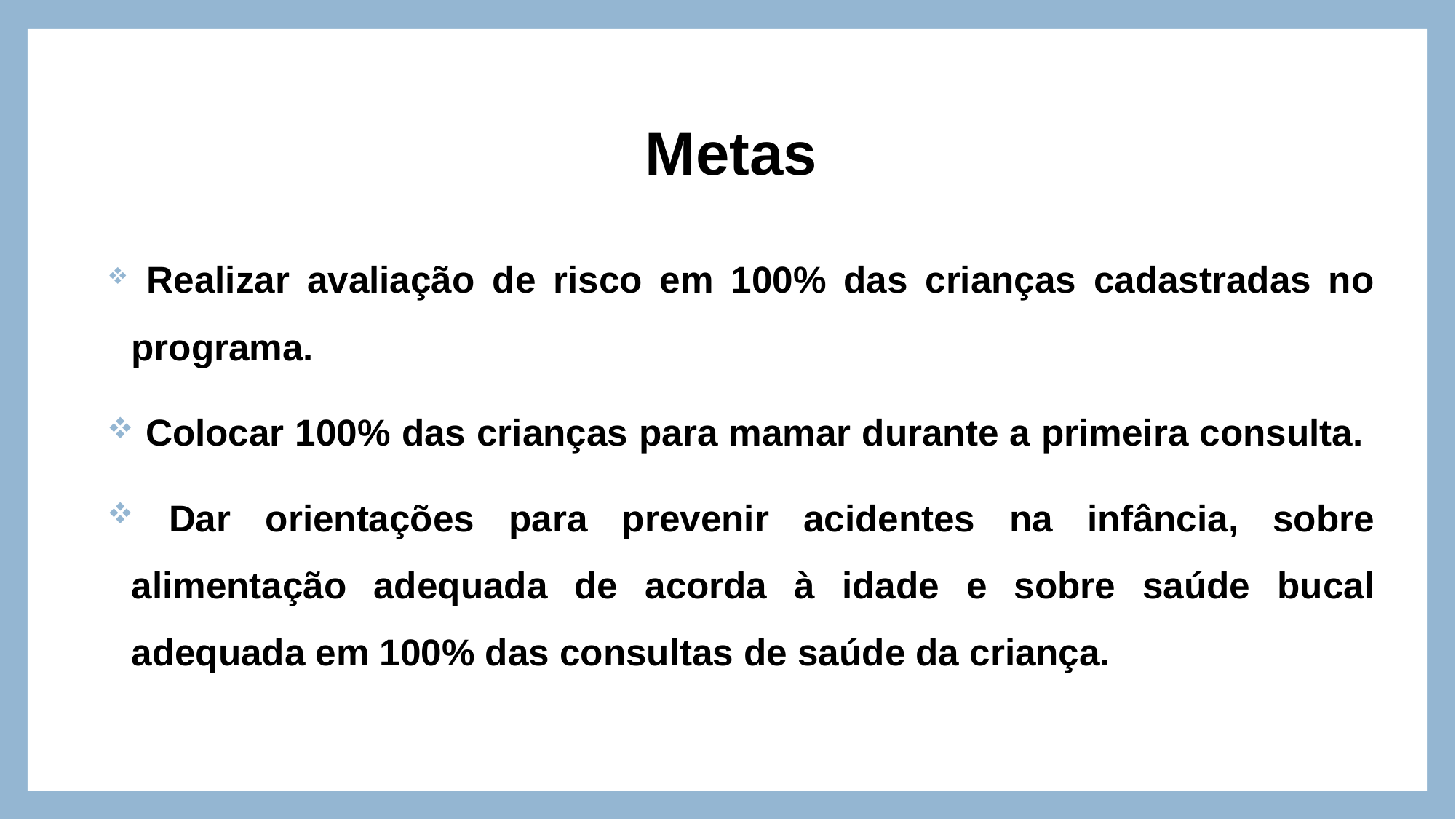

# Metas

 Realizar avaliação de risco em 100% das crianças cadastradas no programa.
 Colocar 100% das crianças para mamar durante a primeira consulta.
 Dar orientações para prevenir acidentes na infância, sobre alimentação adequada de acorda à idade e sobre saúde bucal adequada em 100% das consultas de saúde da criança.